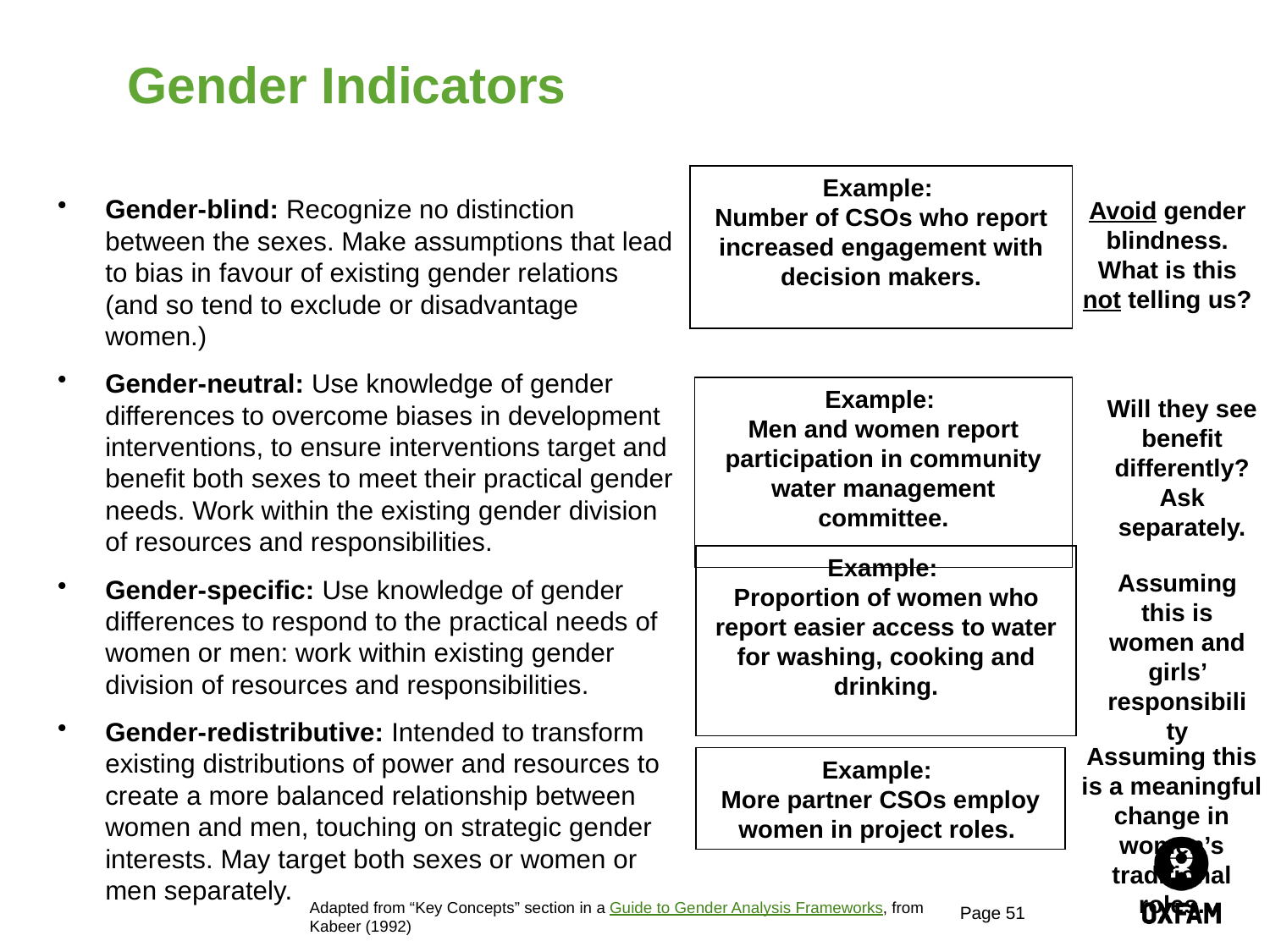

# Gender Indicators
Example:
Number of CSOs who report increased engagement with decision makers.

Gender-blind: Recognize no distinction between the sexes. Make assumptions that lead to bias in favour of existing gender relations (and so tend to exclude or disadvantage women.)
Gender-neutral: Use knowledge of gender differences to overcome biases in development interventions, to ensure interventions target and benefit both sexes to meet their practical gender needs. Work within the existing gender division of resources and responsibilities.
Gender-specific: Use knowledge of gender differences to respond to the practical needs of women or men: work within existing gender division of resources and responsibilities.
Gender-redistributive: Intended to transform existing distributions of power and resources to create a more balanced relationship between women and men, touching on strategic gender interests. May target both sexes or women or men separately.

Avoid gender blindness.
What is this not telling us?
Example:
Men and women report participation in community water management committee.

Will they see benefit differently? Ask separately.
Example:
Proportion of women who report easier access to water for washing, cooking and drinking.

Assuming this is women and girls’ responsibility
Assuming this is a meaningful change in women’s traditional roles.
Example:
More partner CSOs employ women in project roles.
Adapted from “Key Concepts” section in a Guide to Gender Analysis Frameworks, from  Kabeer (1992)